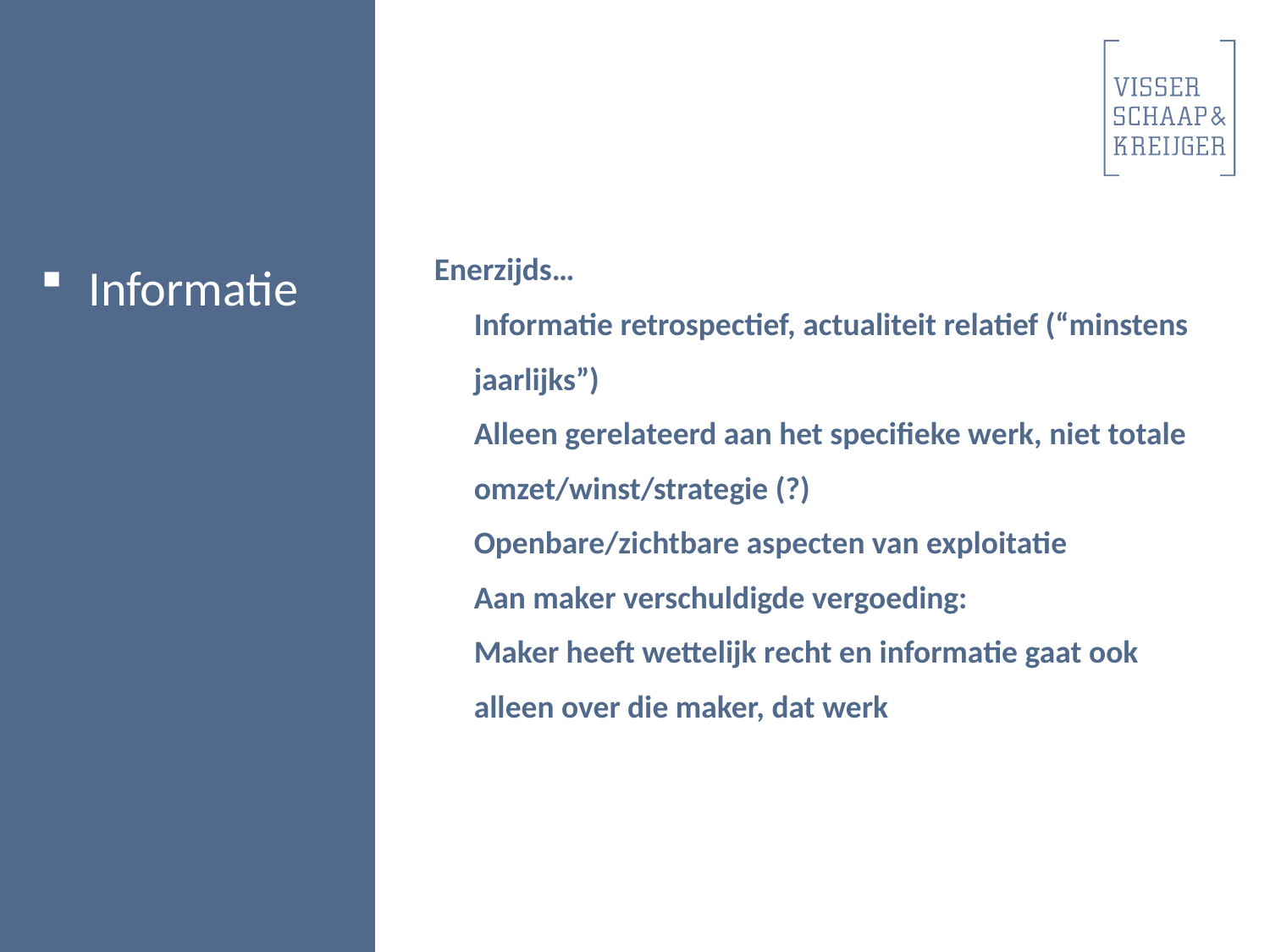

Informatie
Enerzijds…
Informatie retrospectief, actualiteit relatief (“minstens jaarlijks”)
Alleen gerelateerd aan het specifieke werk, niet totale omzet/winst/strategie (?)
Openbare/zichtbare aspecten van exploitatie
Aan maker verschuldigde vergoeding:
Maker heeft wettelijk recht en informatie gaat ook alleen over die maker, dat werk